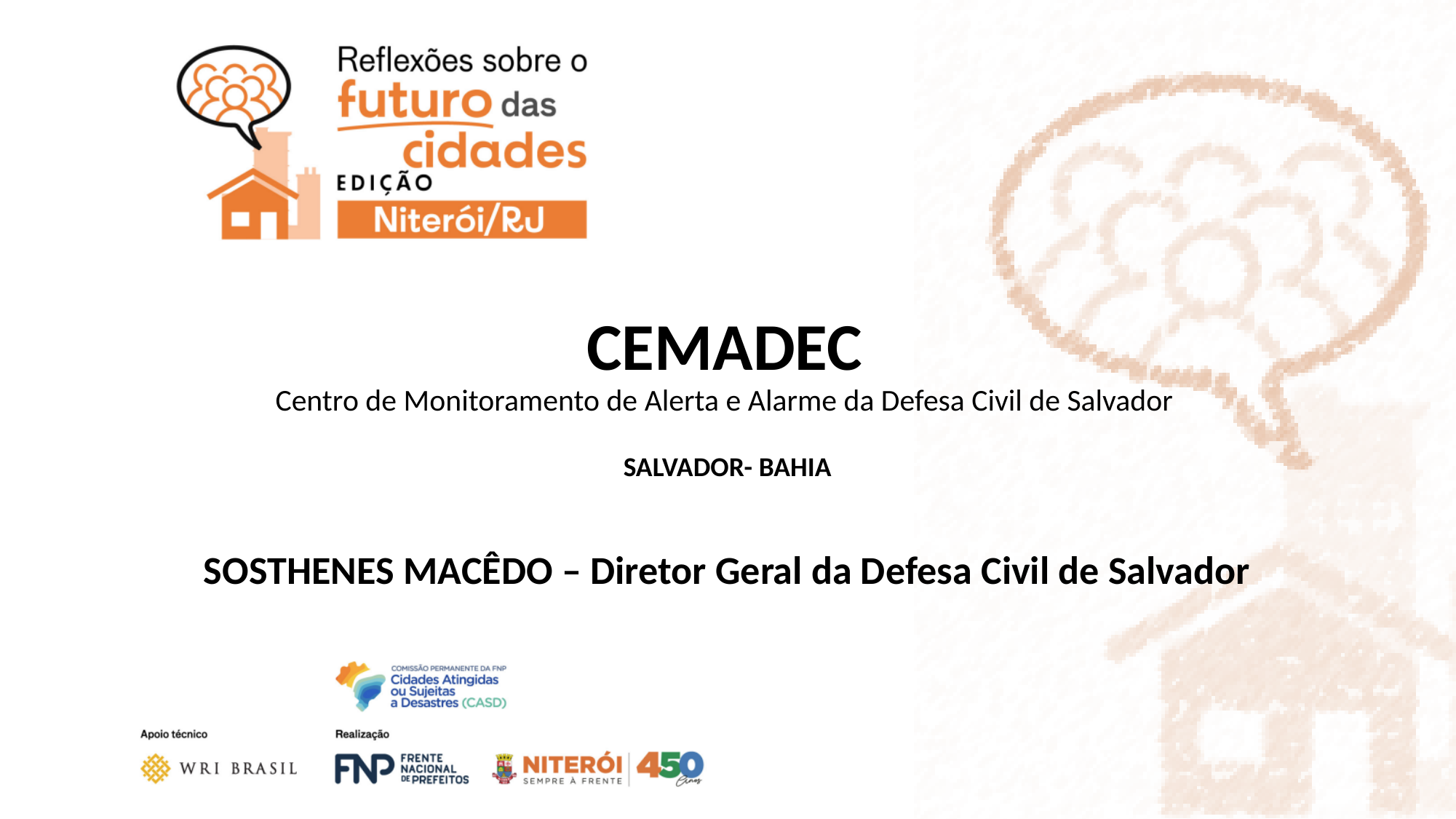

CEMADEC
Centro de Monitoramento de Alerta e Alarme da Defesa Civil de Salvador

SALVADOR- BAHIA
SOSTHENES MACÊDO – Diretor Geral da Defesa Civil de Salvador